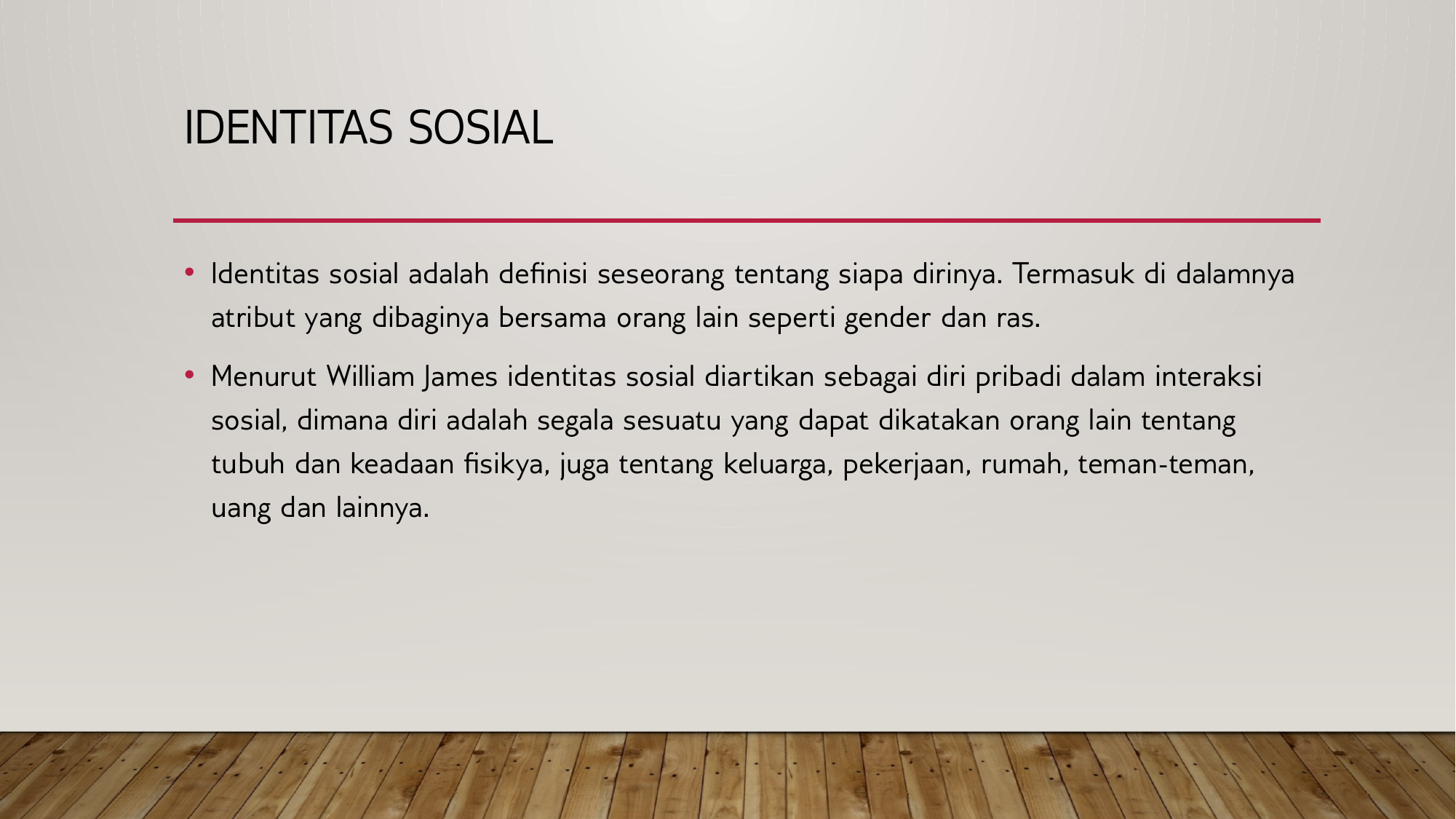

# IDENTITAS SOSIAL
Identitas sosial adalah definisi seseorang tentang siapa dirinya. Termasuk di dalamnya atribut yang dibaginya bersama orang lain seperti gender dan ras.
Menurut William James identitas sosial diartikan sebagai diri pribadi dalam interaksi sosial, dimana diri adalah segala sesuatu yang dapat dikatakan orang lain tentang tubuh dan keadaan fisikya, juga tentang keluarga, pekerjaan, rumah, teman-teman, uang dan lainnya.